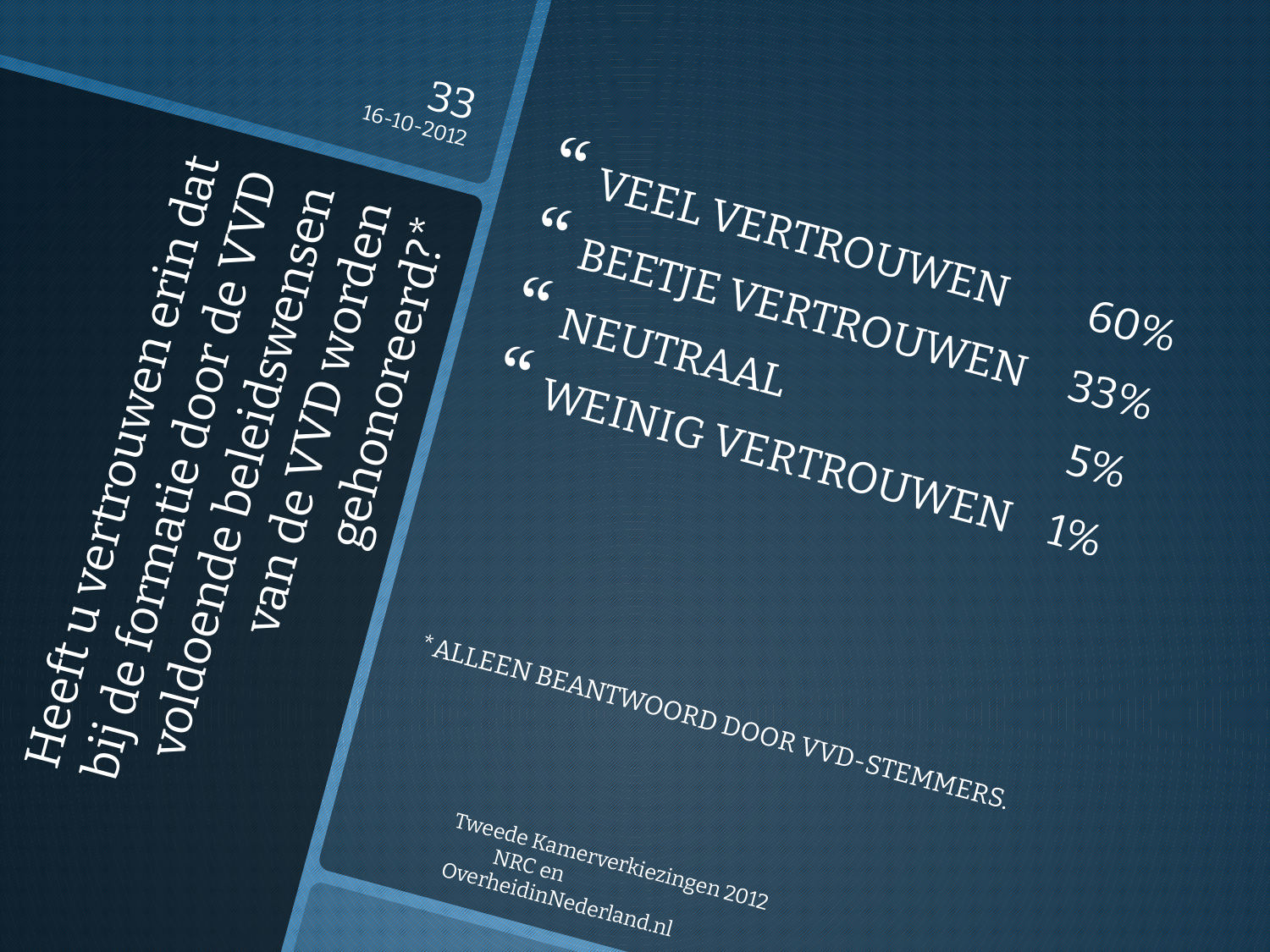

33
16-10-2012
VEEL VERTROUWEN       	60%
BEETJE VERTROUWEN 	33%
NEUTRAAL                      	  5%
WEINIG VERTROUWEN 	  1%

*ALLEEN BEANTWOORD DOOR VVD-STEMMERS.
# Heeft u vertrouwen erin dat bij de formatie door de VVD voldoende beleidswensen van de VVD worden gehonoreerd?*
Tweede Kamerverkiezingen 2012            NRC en OverheidinNederland.nl